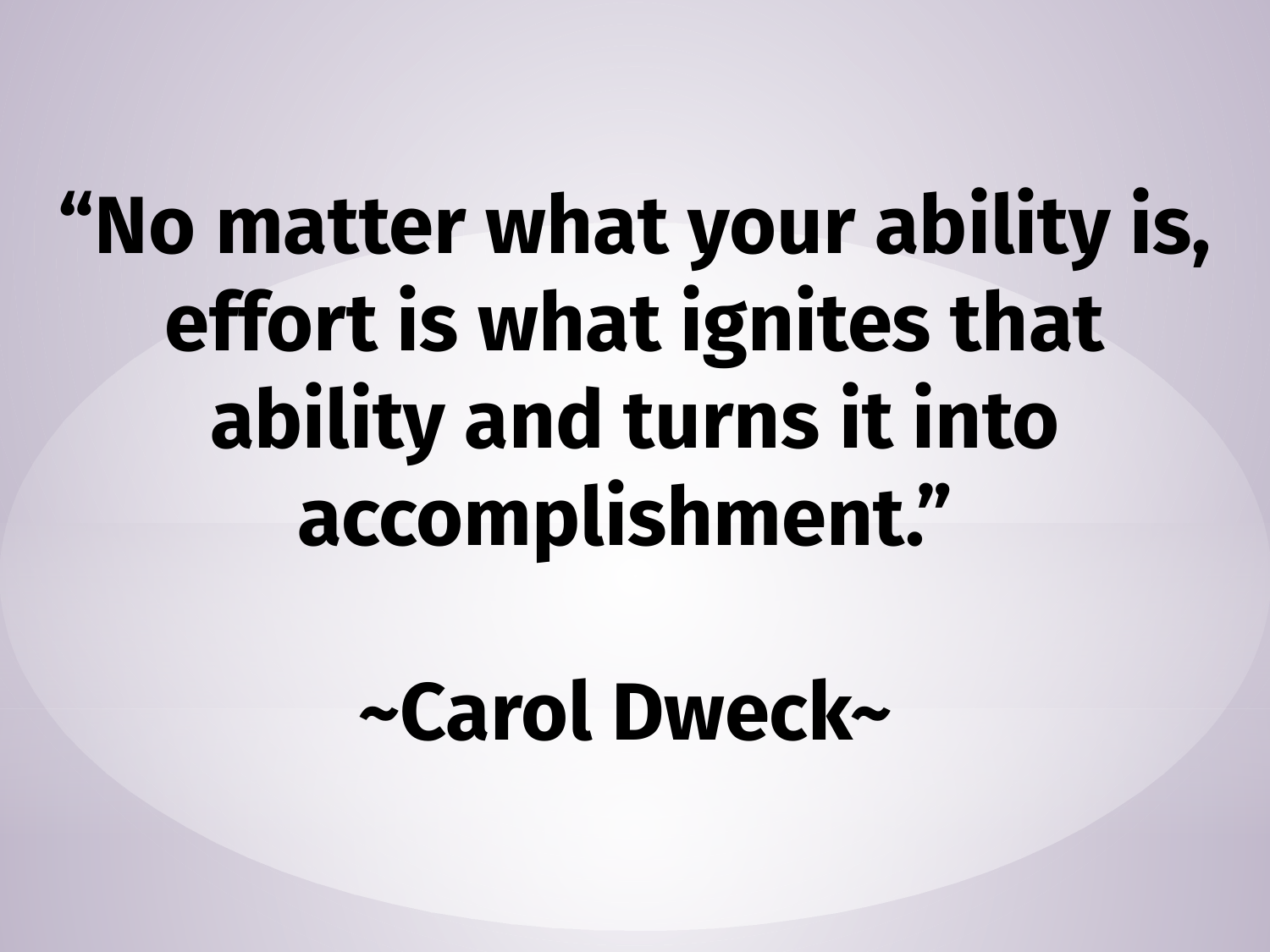

# “No matter what your ability is, effort is what ignites that ability and turns it into accomplishment.” ~Carol Dweck~